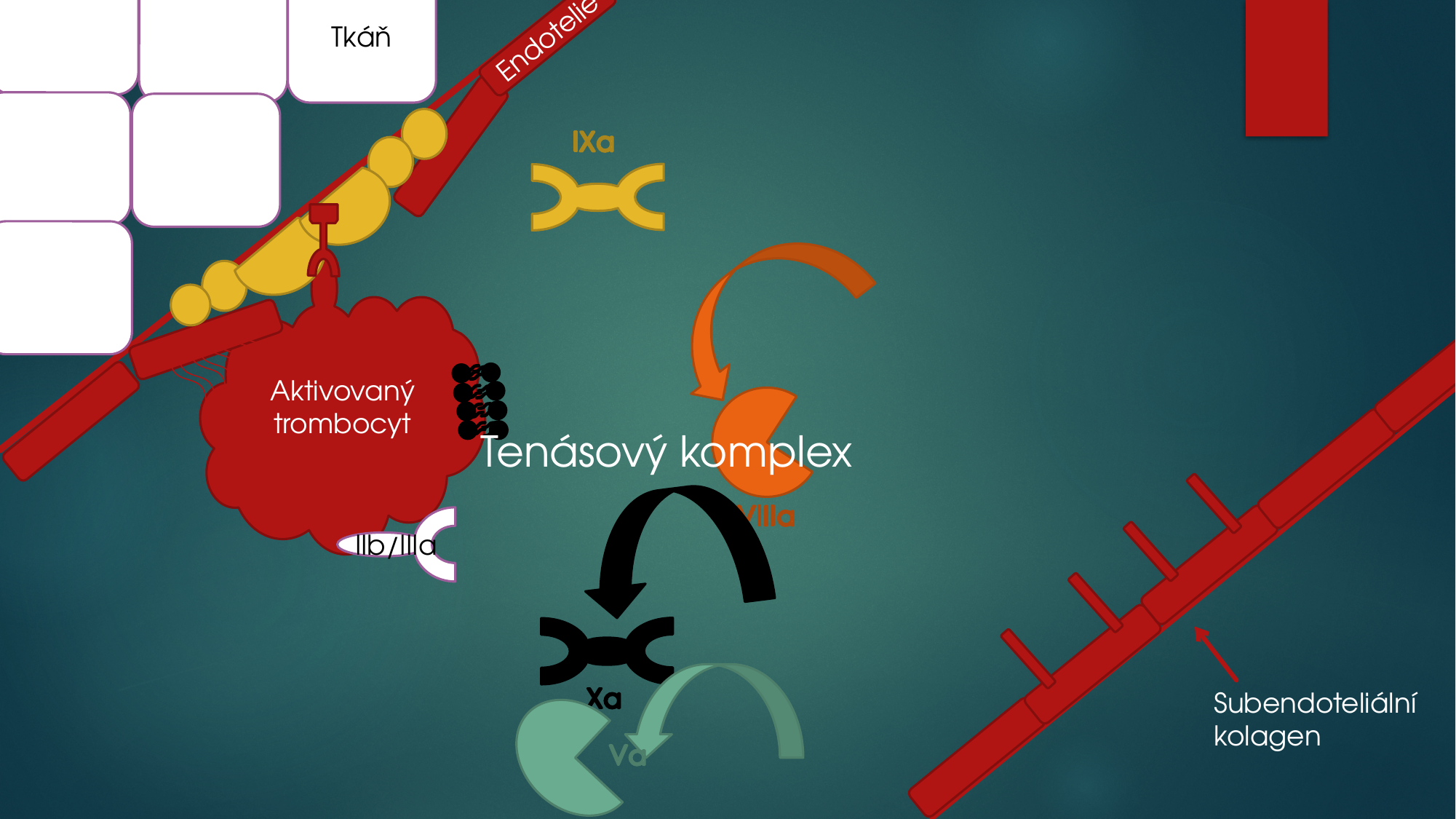

VIII

X

Tkáň

Endotelie
V

Aktivovaný trombocyt

Tenásový komplex

IIb/IIIa

Subendoteliální kolagen